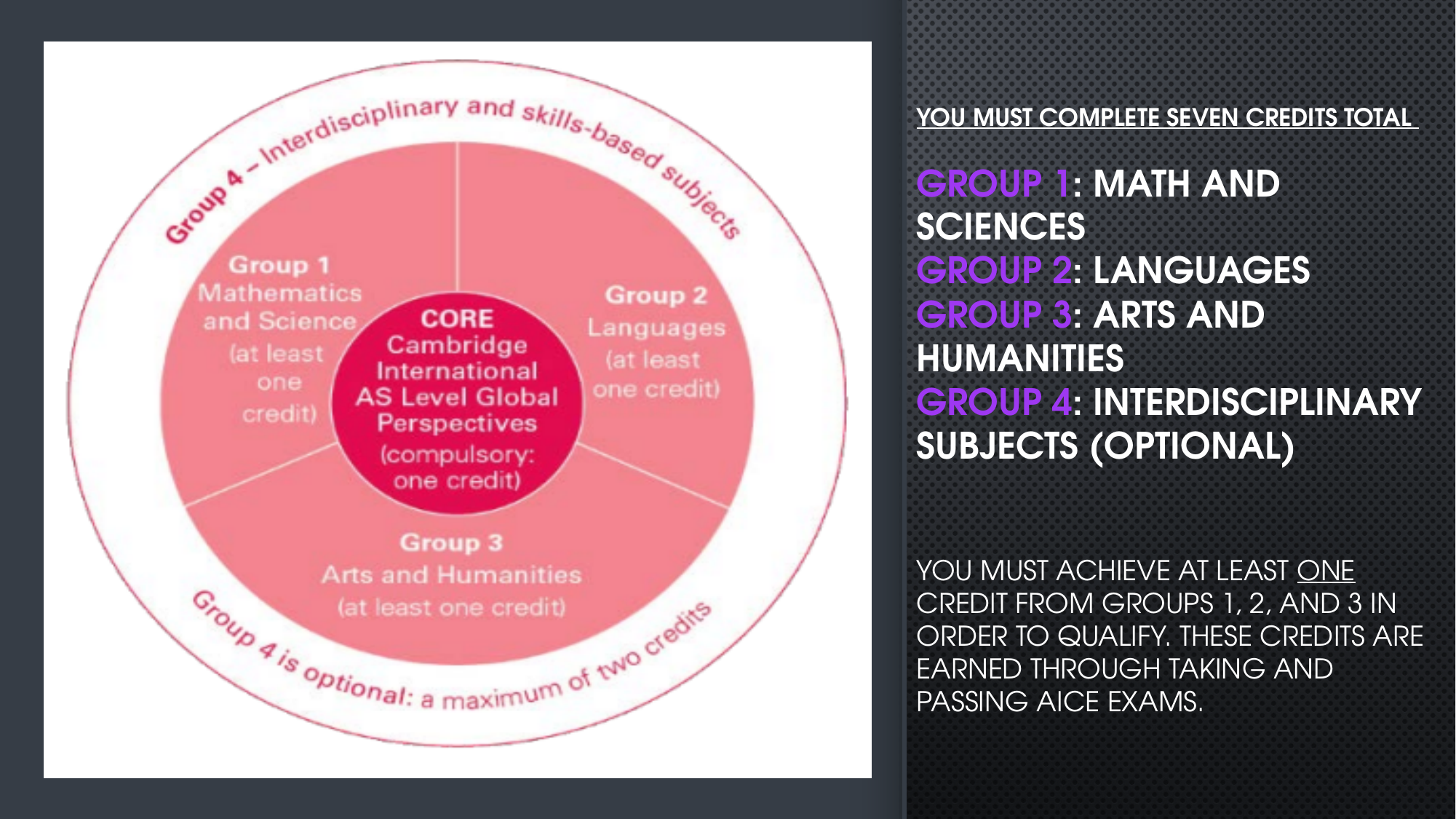

### Chart

| Category |
|---|
# You must complete seven credits total
Group 1: Math and Sciences
Group 2: Languages
Group 3: Arts and Humanities
Group 4: Interdisciplinary Subjects (optional)
You must achieve at least one credit from Groups 1, 2, and 3 in order to qualify. These credits are earned through taking and passing AICE exams.